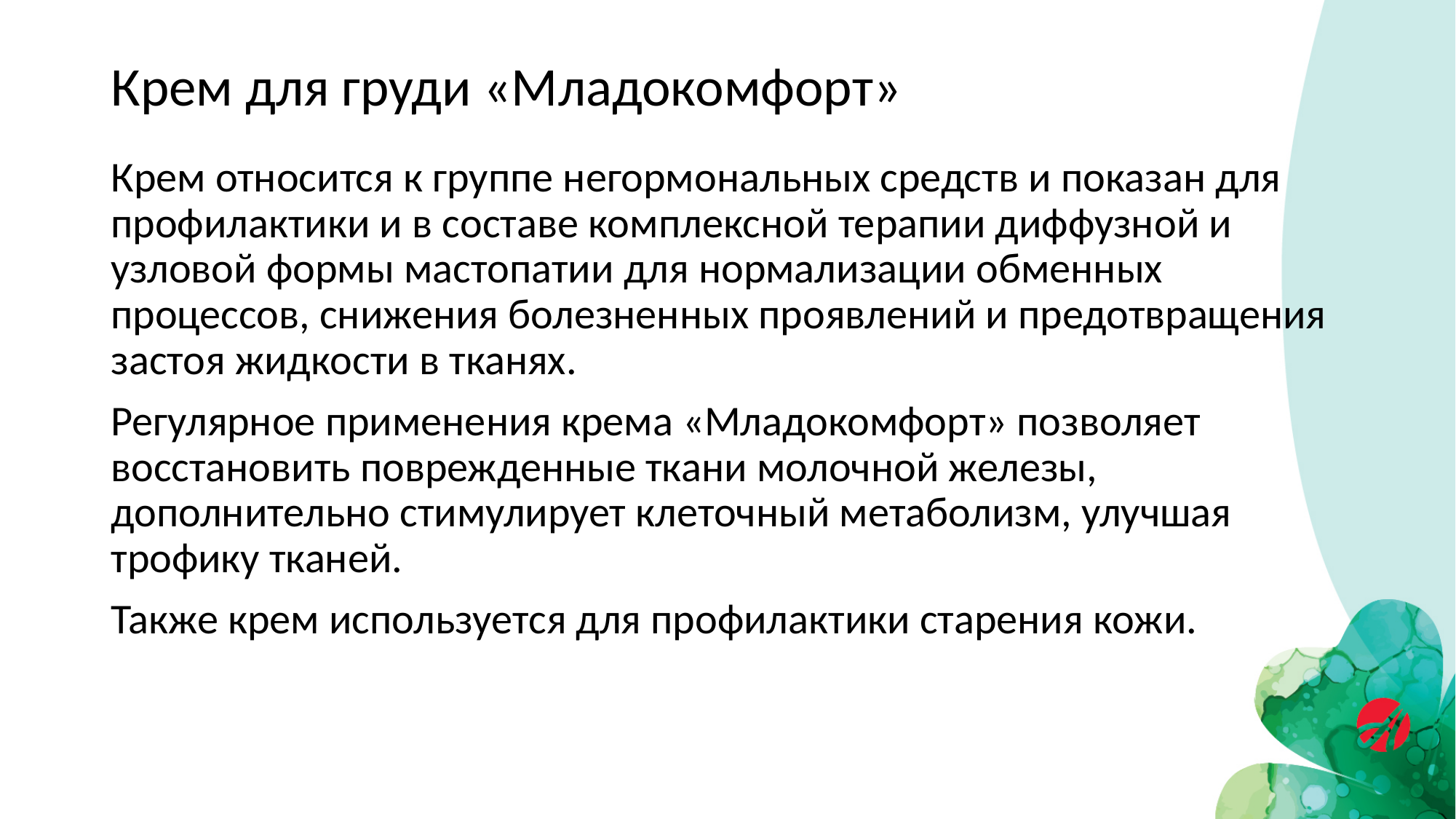

# Крем для груди «Младокомфорт»
Крем относится к группе негормональных средств и показан для профилактики и в составе комплексной терапии диффузной и узловой формы мастопатии для нормализации обменных процессов, снижения болезненных проявлений и предотвращения застоя жидкости в тканях.
Регулярное применения крема «Младокомфорт» позволяет восстановить поврежденные ткани молочной железы, дополнительно стимулирует клеточный метаболизм, улучшая трофику тканей.
Также крем используется для профилактики старения кожи.